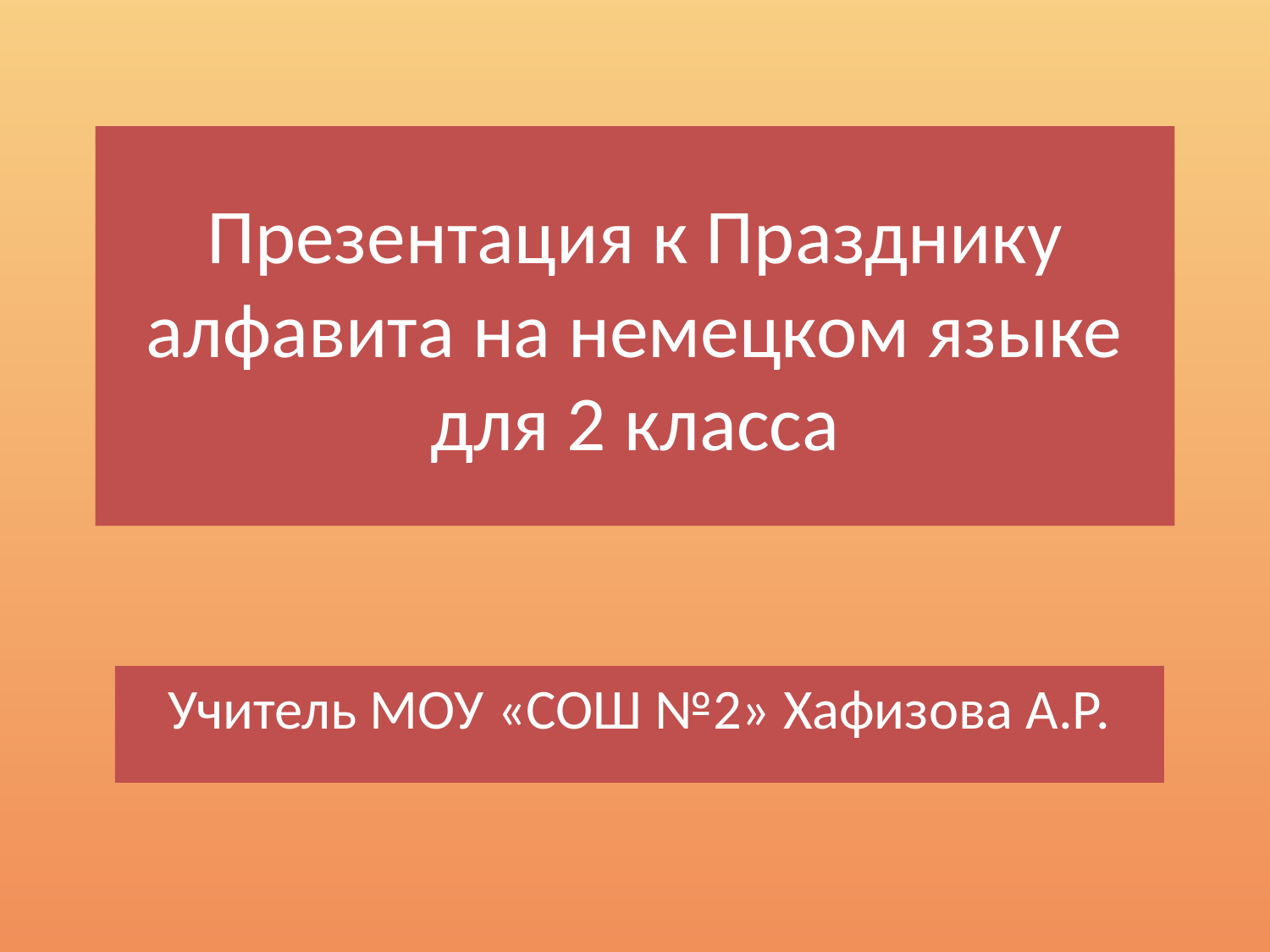

# Презентация к Празднику алфавита на немецком языке для 2 класса
Учитель МОУ «СОШ №2» Хафизова А.Р.